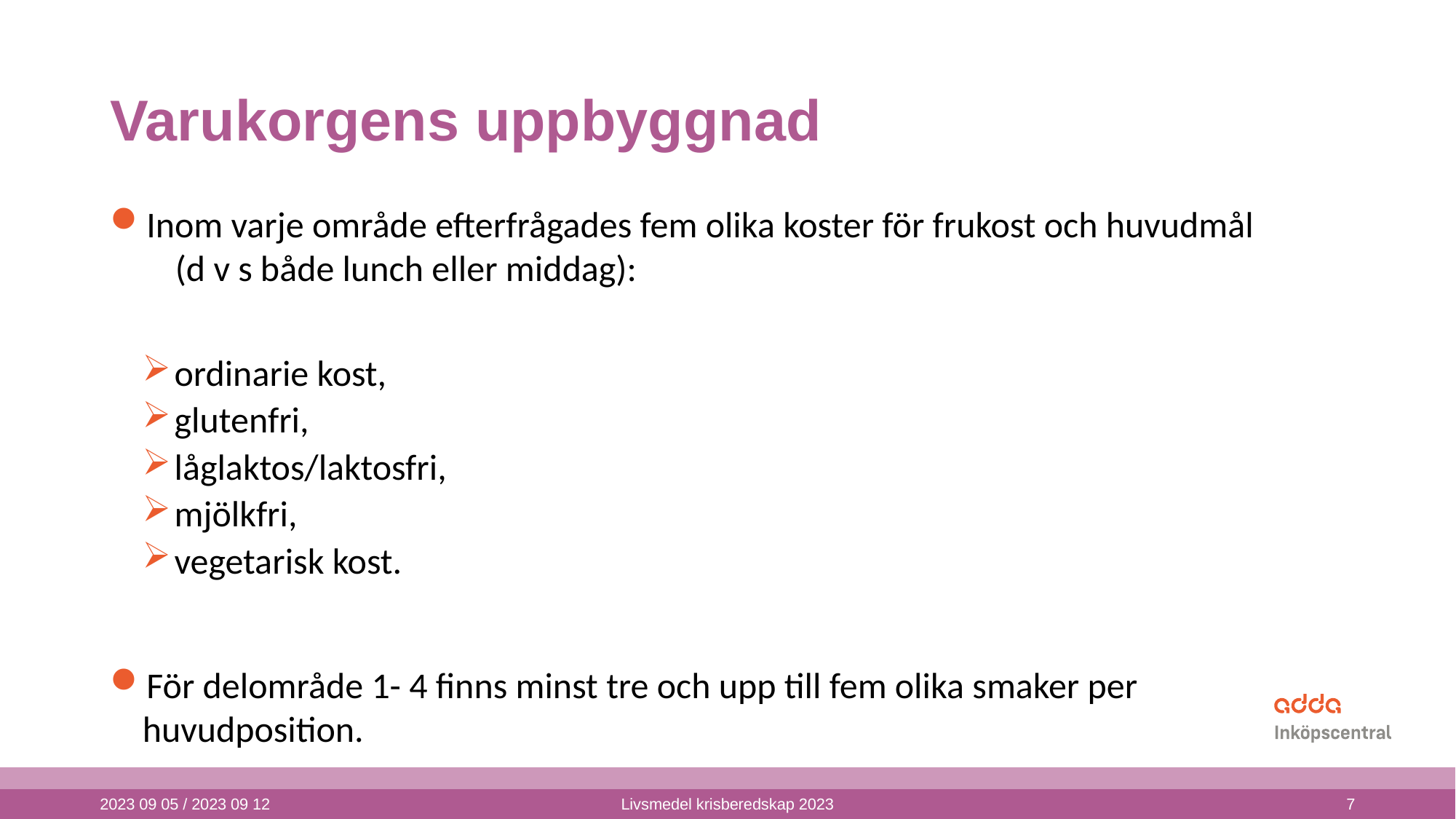

# Varukorgens uppbyggnad
Inom varje område efterfrågades fem olika koster för frukost och huvudmål       (d v s både lunch eller middag):

ordinarie kost,
glutenfri,
låglaktos/laktosfri,
mjölkfri,
vegetarisk kost.

För delområde 1- 4 finns minst tre och upp till fem olika smaker per huvudposition.

2023 09 05 / 2023 09 12
Livsmedel krisberedskap 2023
7